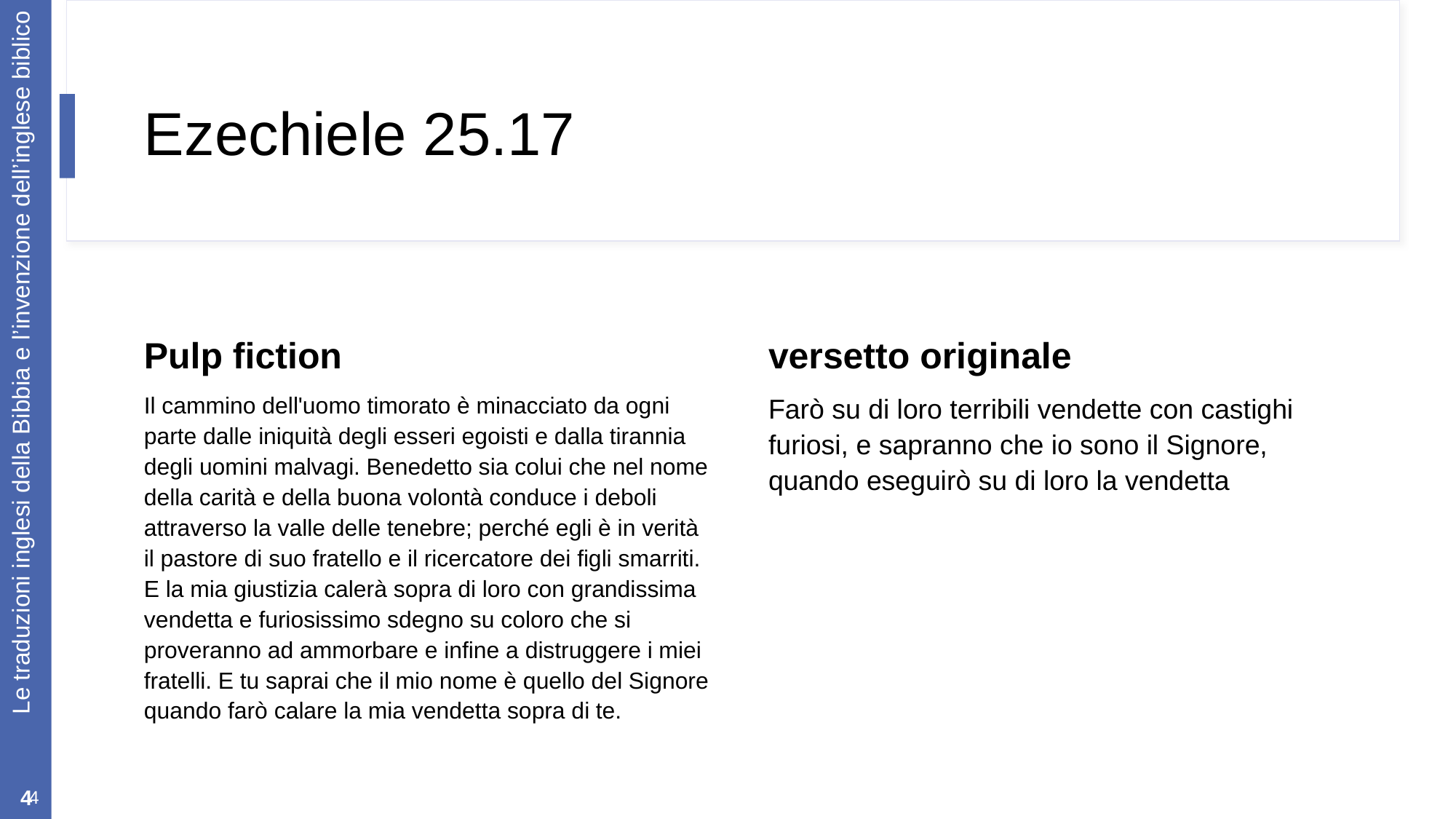

# Ezechiele 25.17
Pulp fiction
versetto originale
Farò su di loro terribili vendette con castighi furiosi, e sapranno che io sono il Signore, quando eseguirò su di loro la vendetta
Il cammino dell'uomo timorato è minacciato da ogni parte dalle iniquità degli esseri egoisti e dalla tirannia degli uomini malvagi. Benedetto sia colui che nel nome della carità e della buona volontà conduce i deboli attraverso la valle delle tenebre; perché egli è in verità il pastore di suo fratello e il ricercatore dei figli smarriti. E la mia giustizia calerà sopra di loro con grandissima vendetta e furiosissimo sdegno su coloro che si proveranno ad ammorbare e infine a distruggere i miei fratelli. E tu saprai che il mio nome è quello del Signore quando farò calare la mia vendetta sopra di te.
4